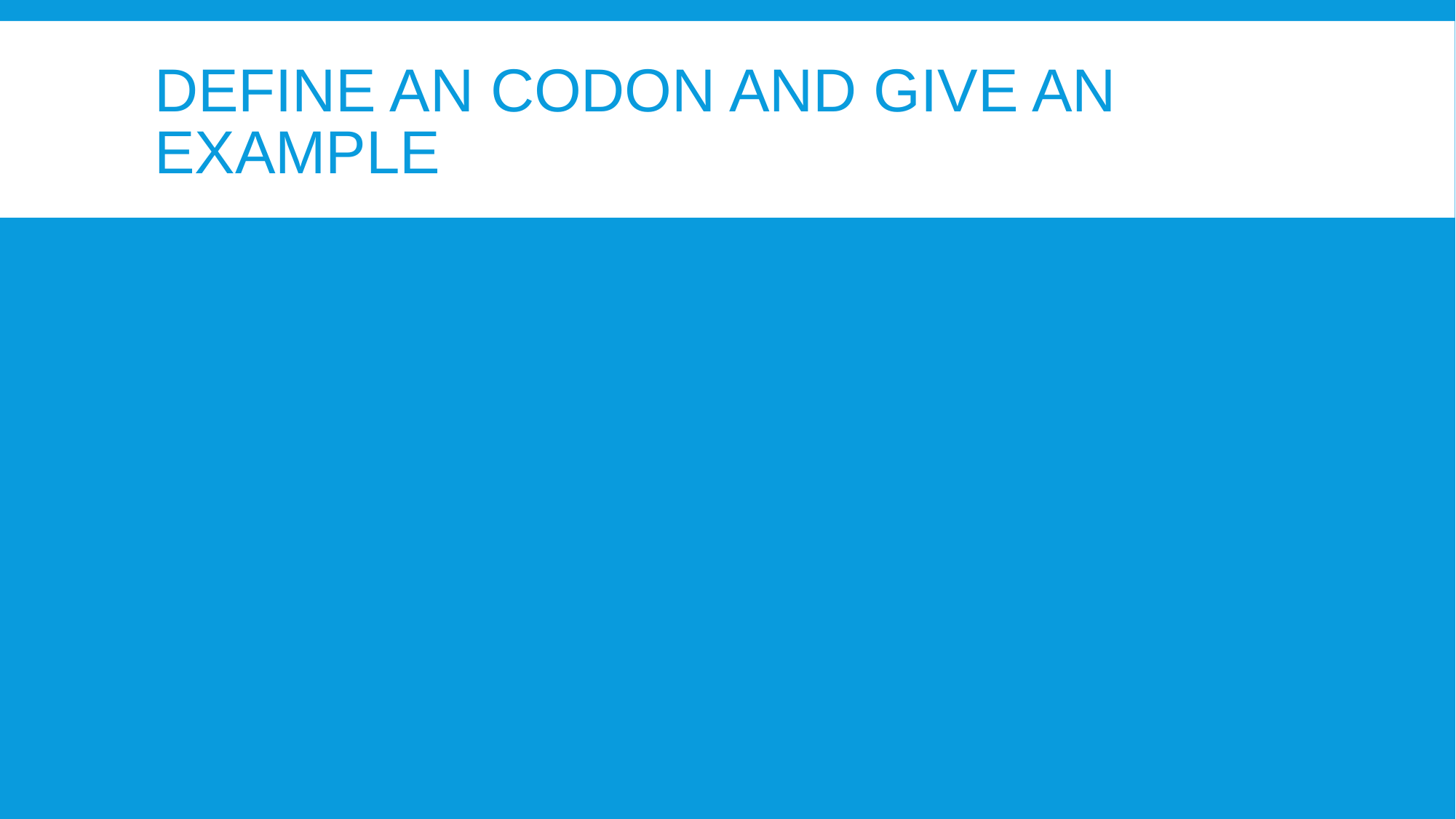

# Define an codon and give an example